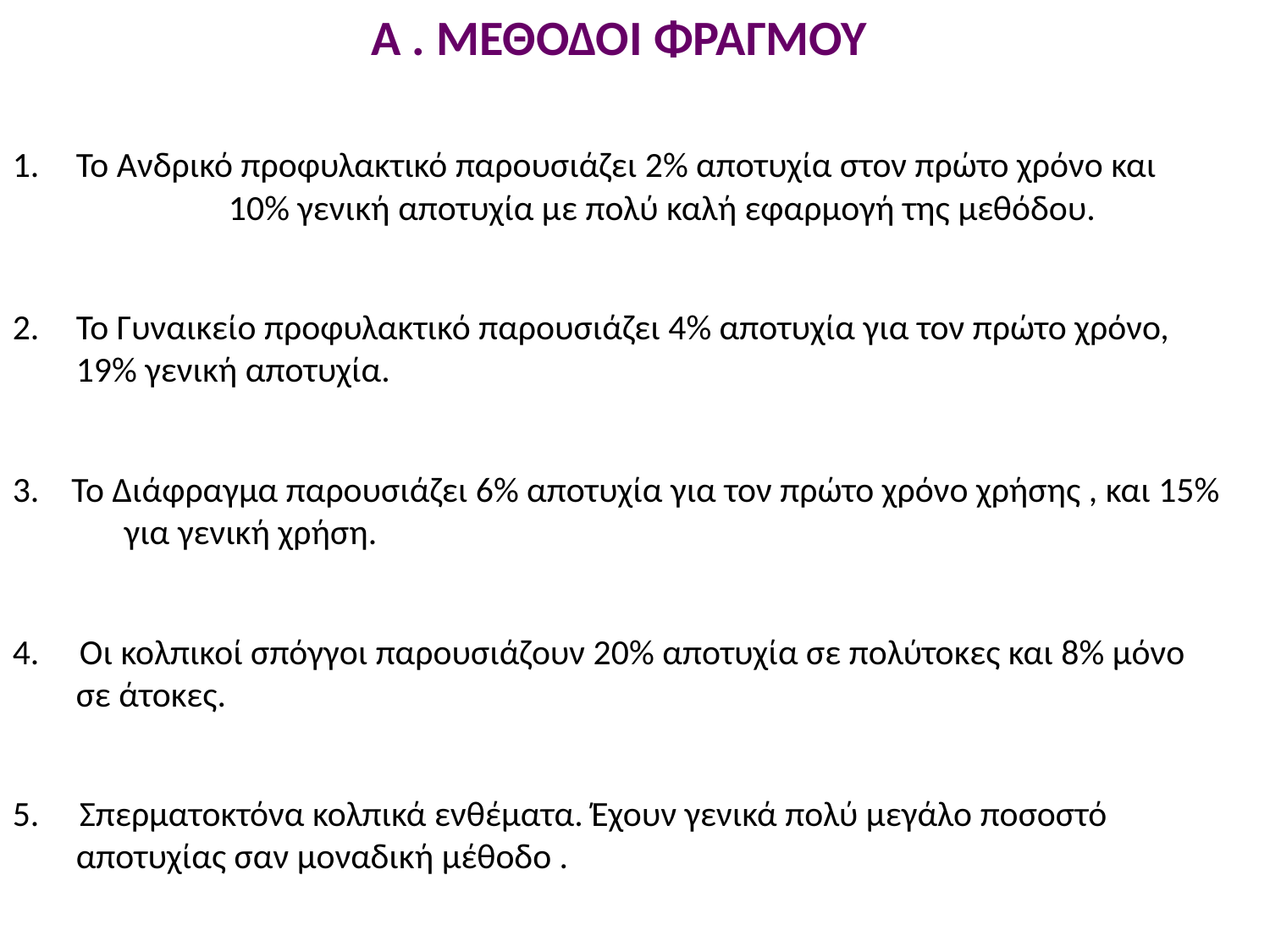

Α . ΜΕΘΟΔΟΙ ΦΡΑΓΜΟΥ
Το Ανδρικό προφυλακτικό παρουσιάζει 2% αποτυχία στον πρώτο χρόνο και                            10% γενική αποτυχία με πολύ καλή εφαρμογή της μεθόδου.

Το Γυναικείο προφυλακτικό παρουσιάζει 4% αποτυχία για τον πρώτο χρόνο, 19% γενική αποτυχία.

3.    Το Διάφραγμα παρουσιάζει 6% αποτυχία για τον πρώτο χρόνο χρήσης , και 15%       για γενική χρήση.

4.     Οι κολπικοί σπόγγοι παρουσιάζουν 20% αποτυχία σε πολύτοκες και 8% μόνο σε άτοκες.

5.     Σπερματοκτόνα κολπικά ενθέματα. Έχουν γενικά πολύ μεγάλο ποσοστό αποτυχίας σαν μοναδική μέθοδο .